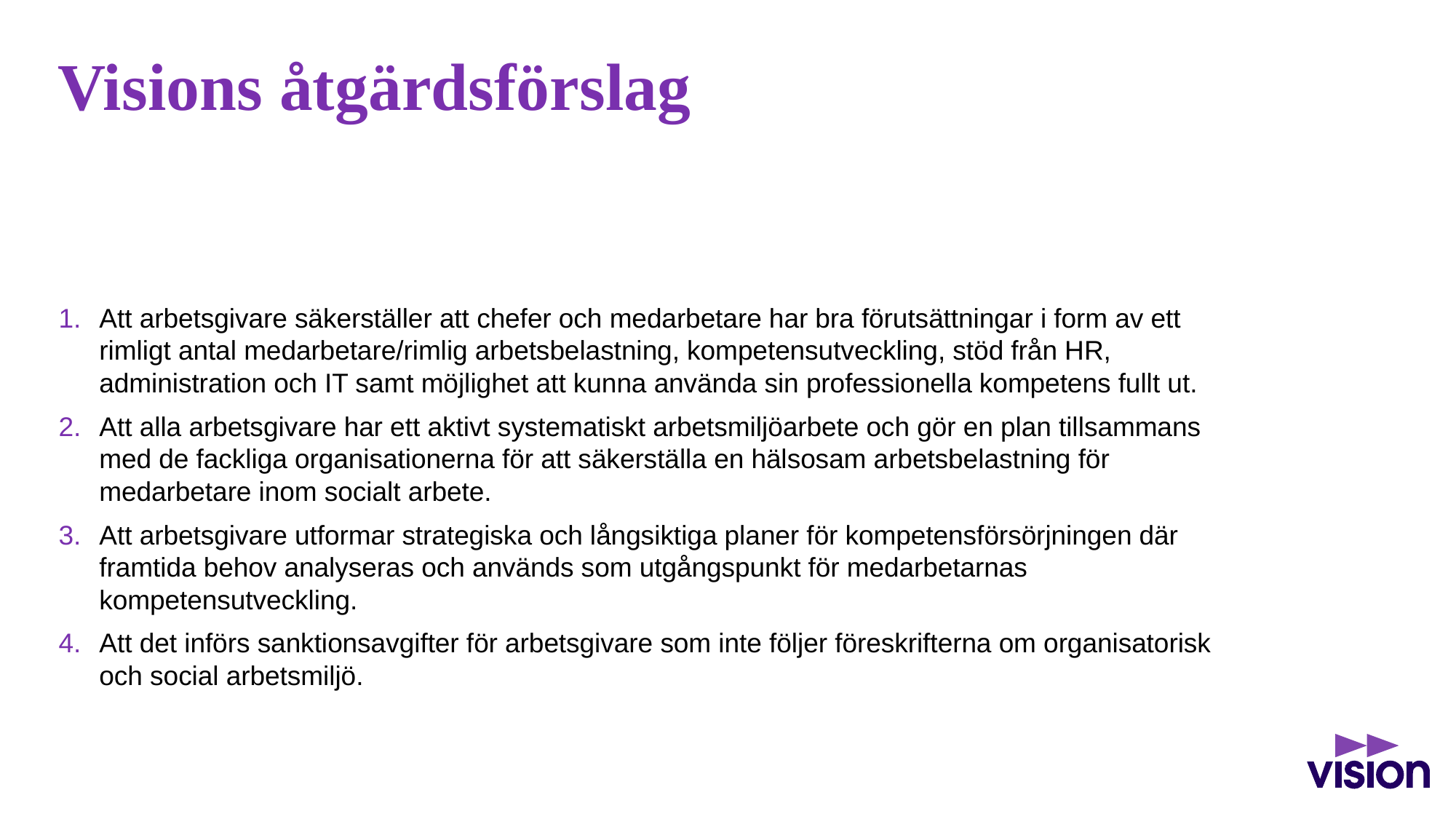

# Visions åtgärdsförslag
Att arbetsgivare säkerställer att chefer och medarbetare har bra förutsättningar i form av ett rimligt antal medarbetare/rimlig arbetsbelastning, kompetensutveckling, stöd från HR, administration och IT samt möjlighet att kunna använda sin professionella kompetens fullt ut.
Att alla arbetsgivare har ett aktivt systematiskt arbetsmiljöarbete och gör en plan tillsammans med de fackliga organisationerna för att säkerställa en hälsosam arbetsbelastning för medarbetare inom socialt arbete.
Att arbetsgivare utformar strategiska och långsiktiga planer för kompetensförsörjningen där framtida behov analyseras och används som utgångspunkt för medarbetarnas kompetensutveckling.
Att det införs sanktionsavgifter för arbetsgivare som inte följer föreskrifterna om organisatorisk och social arbetsmiljö.